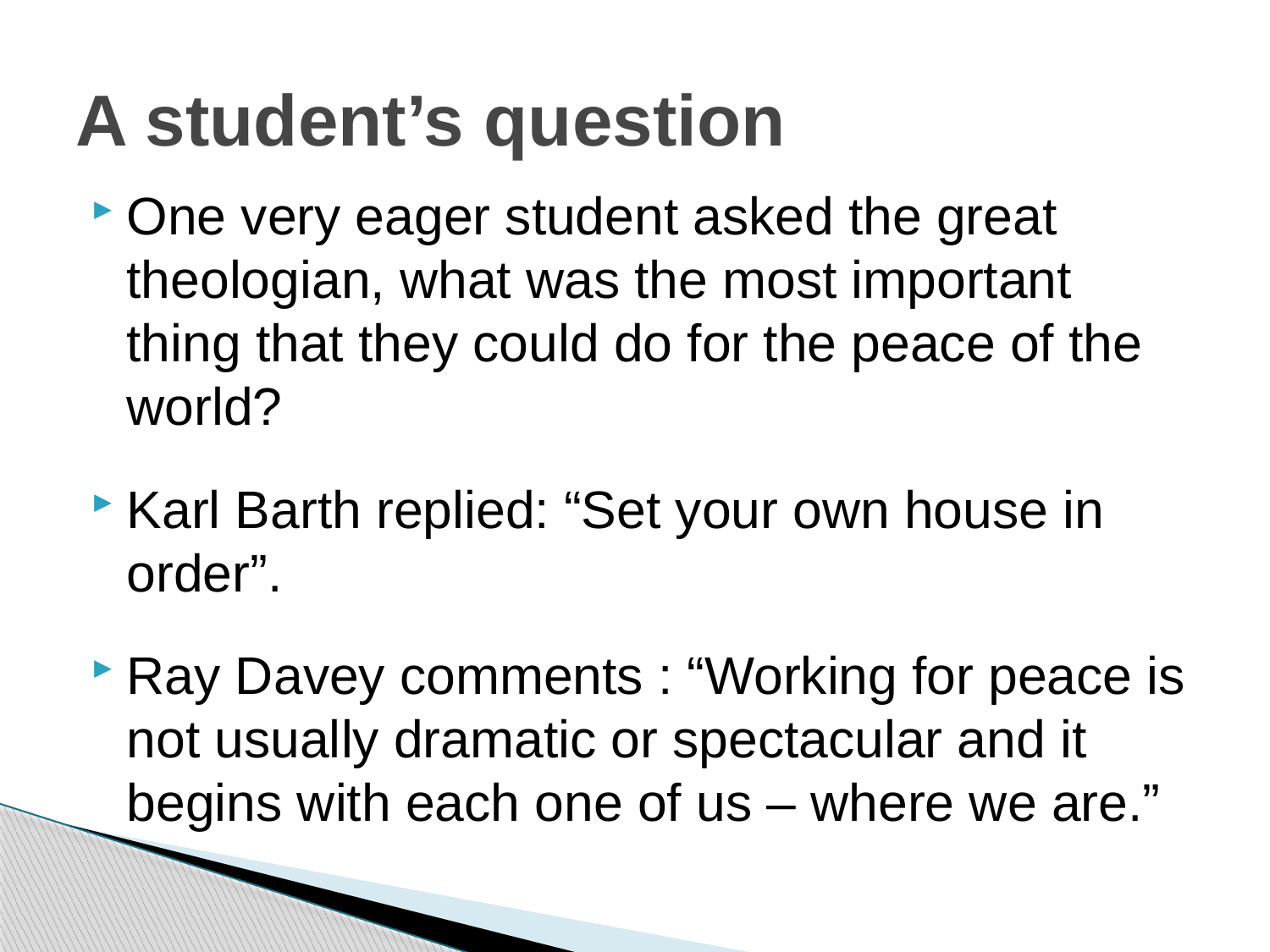

# A student’s question
One very eager student asked the great theologian, what was the most important thing that they could do for the peace of the world?

Karl Barth replied: “Set your own house in order”.

Ray Davey comments : “Working for peace is not usually dramatic or spectacular and it begins with each one of us – where we are.”